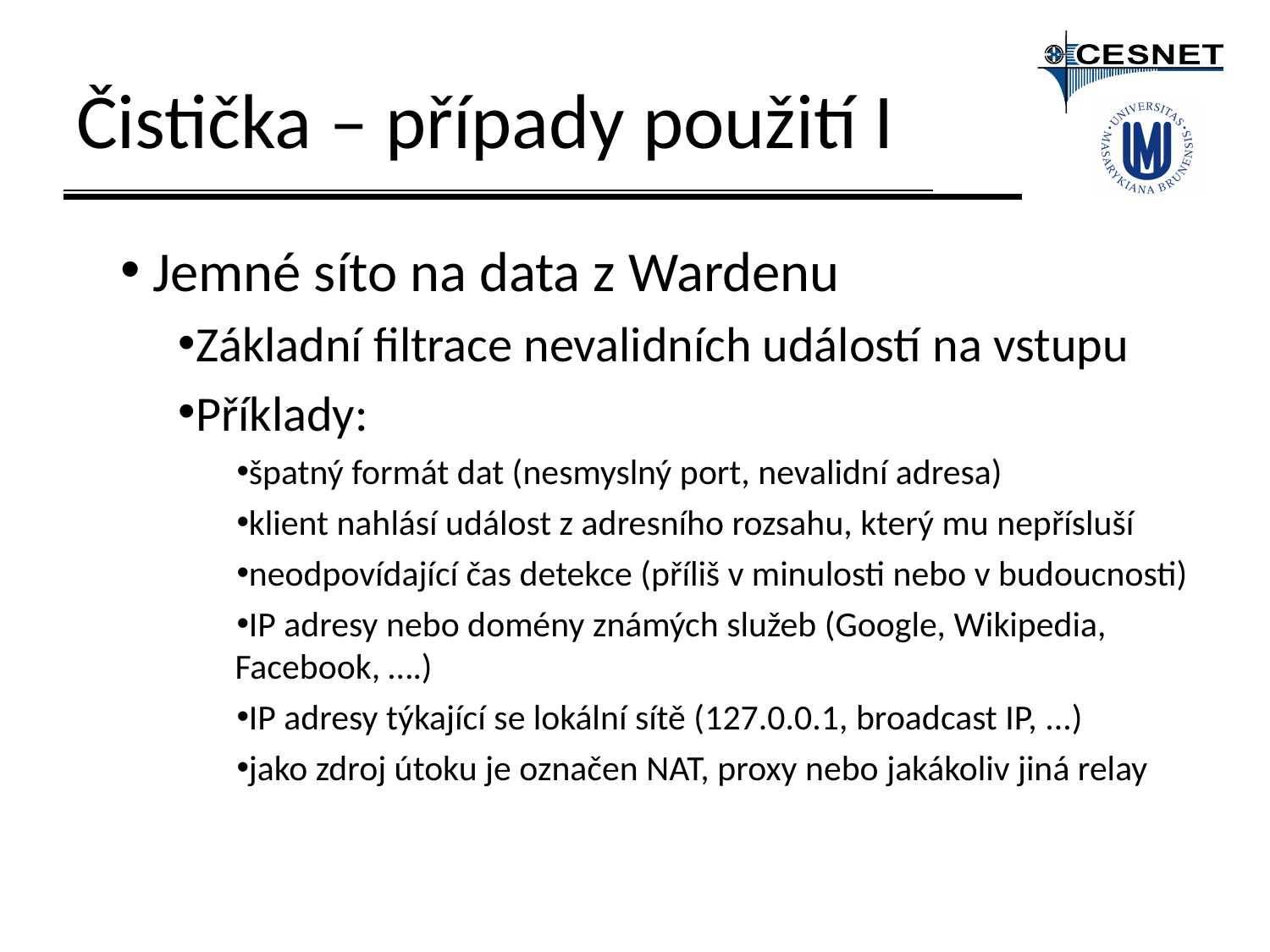

# Čistička – případy použití I
 Jemné síto na data z Wardenu
Základní filtrace nevalidních událostí na vstupu
Příklady:
špatný formát dat (nesmyslný port, nevalidní adresa)
klient nahlásí událost z adresního rozsahu, který mu nepřísluší
neodpovídající čas detekce (příliš v minulosti nebo v budoucnosti)
IP adresy nebo domény známých služeb (Google, Wikipedia, Facebook, ….)
IP adresy týkající se lokální sítě (127.0.0.1, broadcast IP, ...)
jako zdroj útoku je označen NAT, proxy nebo jakákoliv jiná relay